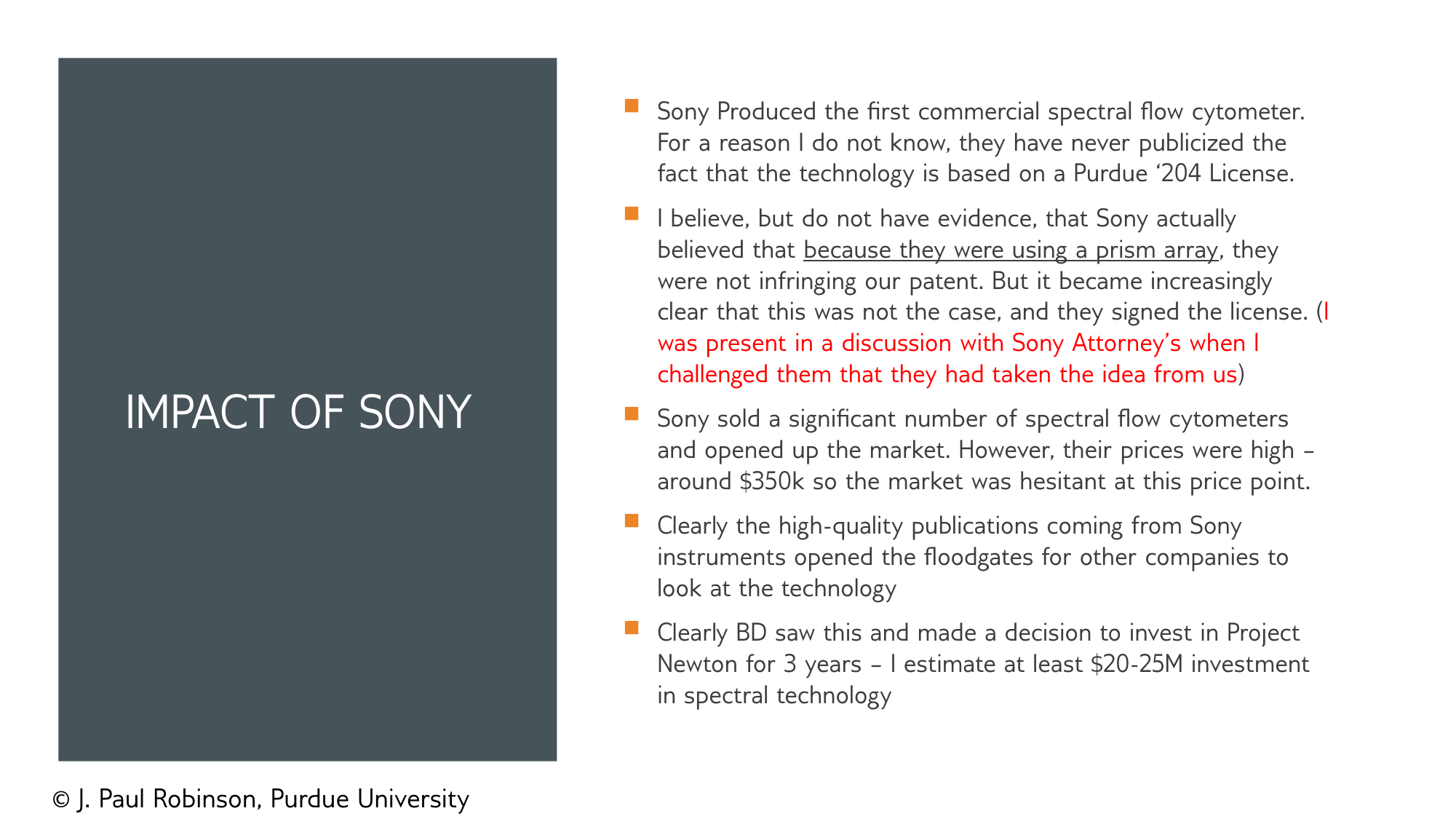

Sony Produced the first commercial spectral flow cytometer. For a reason I do not know, they have never publicized the fact that the technology is based on a Purdue ‘204 License.
I believe, but do not have evidence, that Sony actually believed that because they were using a prism array, they were not infringing our patent. But it became increasingly clear that this was not the case, and they signed the license. (I was present in a discussion with Sony Attorney’s when I challenged them that they had taken the idea from us)
Sony sold a significant number of spectral flow cytometers and opened up the market. However, their prices were high – around $350k so the market was hesitant at this price point.
Clearly the high-quality publications coming from Sony instruments opened the floodgates for other companies to look at the technology
Clearly BD saw this and made a decision to invest in Project Newton for 3 years – I estimate at least $20-25M investment in spectral technology

# Impact of Sony
© J. Paul Robinson, Purdue University